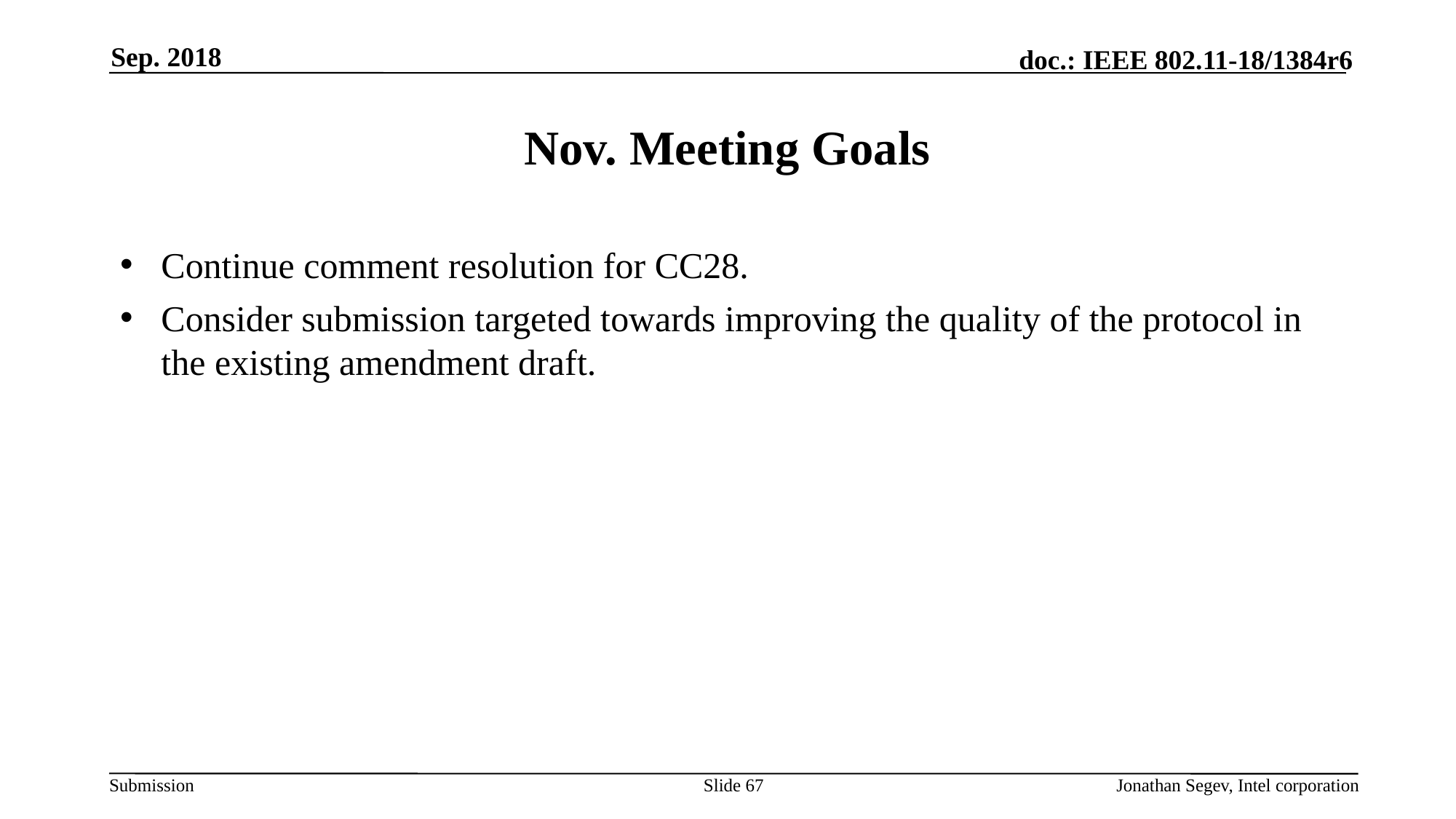

Sep. 2018
# Nov. Meeting Goals
Continue comment resolution for CC28.
Consider submission targeted towards improving the quality of the protocol in the existing amendment draft.

Slide 67
Jonathan Segev, Intel corporation